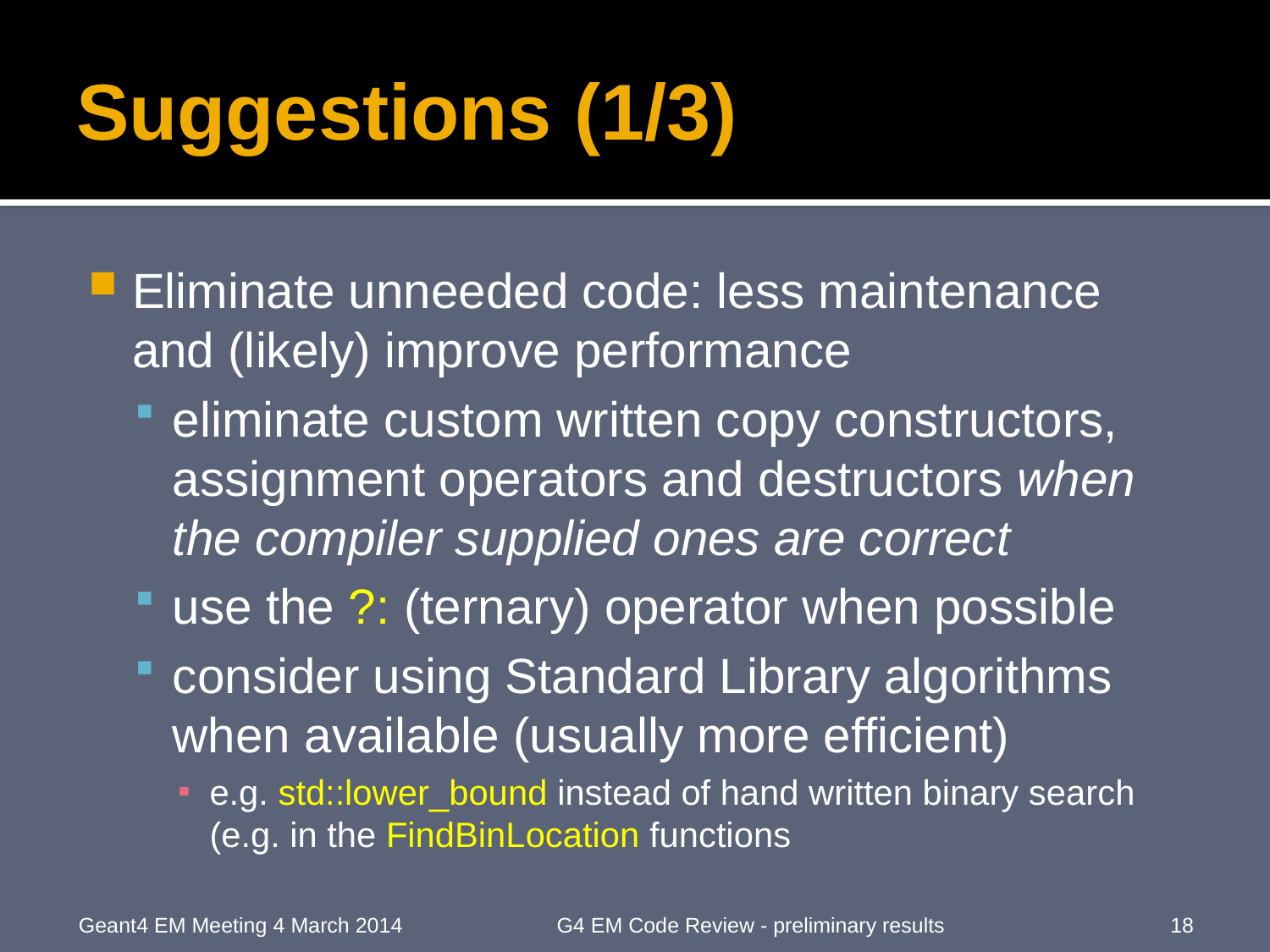

# Suggestions (1/3)
Eliminate unneeded code: less maintenance and (likely) improve performance
eliminate custom written copy constructors, assignment operators and destructors when the compiler supplied ones are correct
use the ?: (ternary) operator when possible
consider using Standard Library algorithms when available (usually more efficient)
e.g. std::lower_bound instead of hand written binary search (e.g. in the FindBinLocation functions
Geant4 EM Meeting 4 March 2014
G4 EM Code Review - preliminary results
18